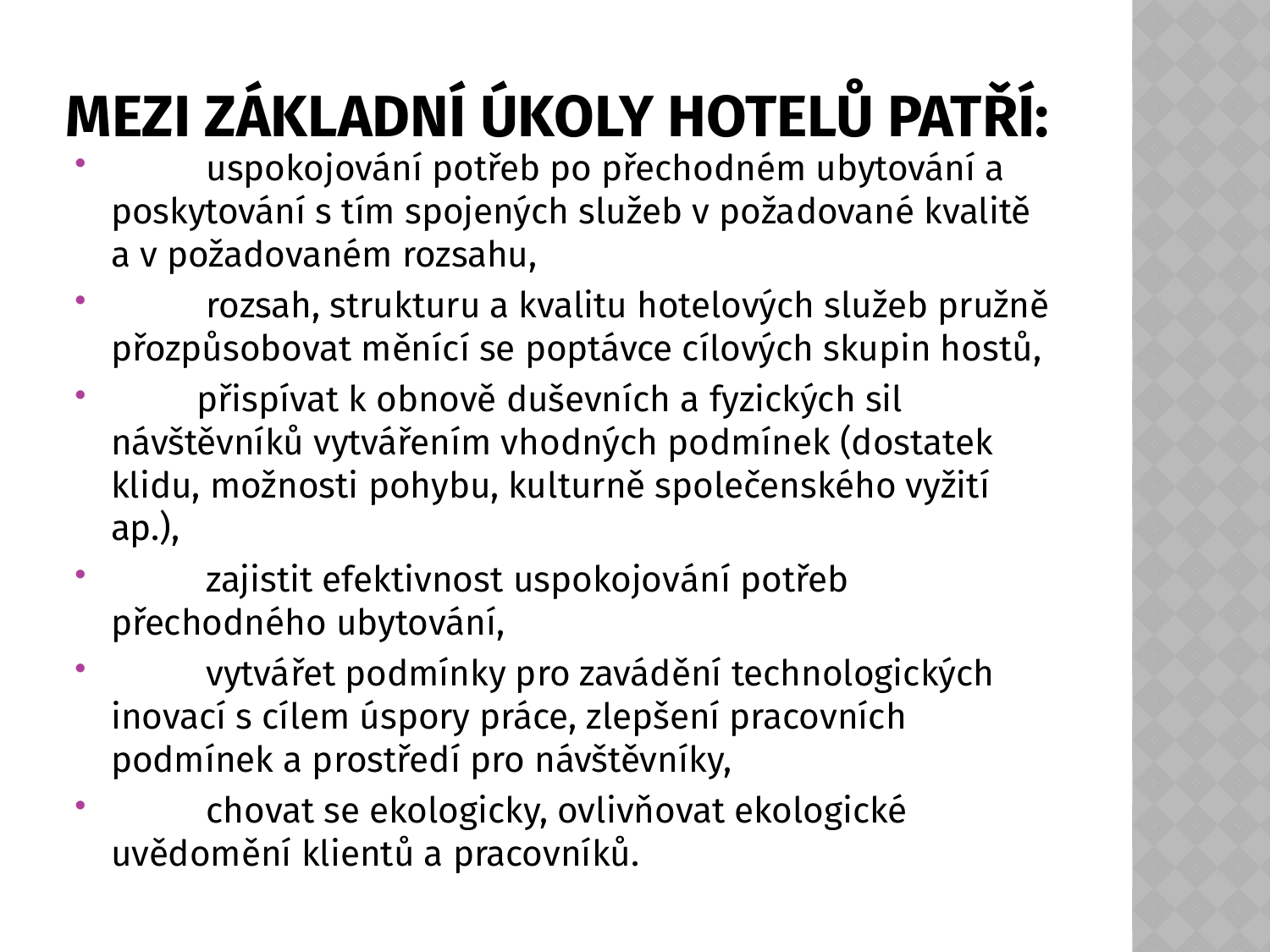

# Mezi základní úkoly hotelů patří:
          uspokojování potřeb po přechodném ubytování a poskytování s tím spojených služeb v požadované kvalitě a v požadovaném rozsahu,
          rozsah, strukturu a kvalitu hotelových služeb pružně přozpůsobovat měnící se poptávce cílových skupin hostů,
         přispívat k obnově duševních a fyzických sil návštěvníků vytvářením vhodných podmínek (dostatek klidu, možnosti pohybu, kulturně společenského vyžití ap.),
          zajistit efektivnost uspokojování potřeb přechodného ubytování,
          vytvářet podmínky pro zavádění technologických inovací s cílem úspory práce, zlepšení pracovních podmínek a prostředí pro návštěvníky,
          chovat se ekologicky, ovlivňovat ekologické uvědomění klientů a pracovníků.